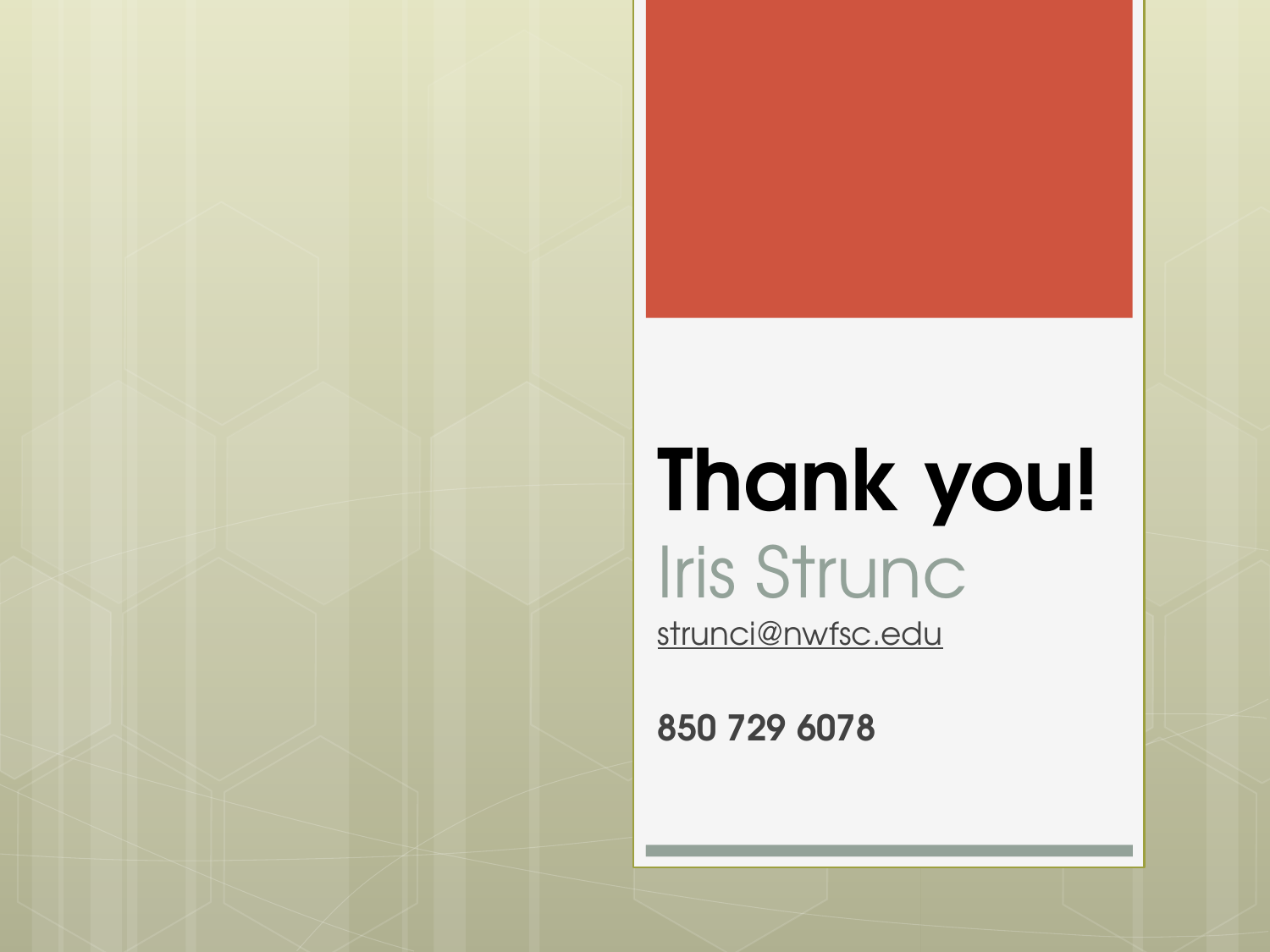

Thank you!
Iris Strunc
strunci@nwfsc.edu

850 729 6078